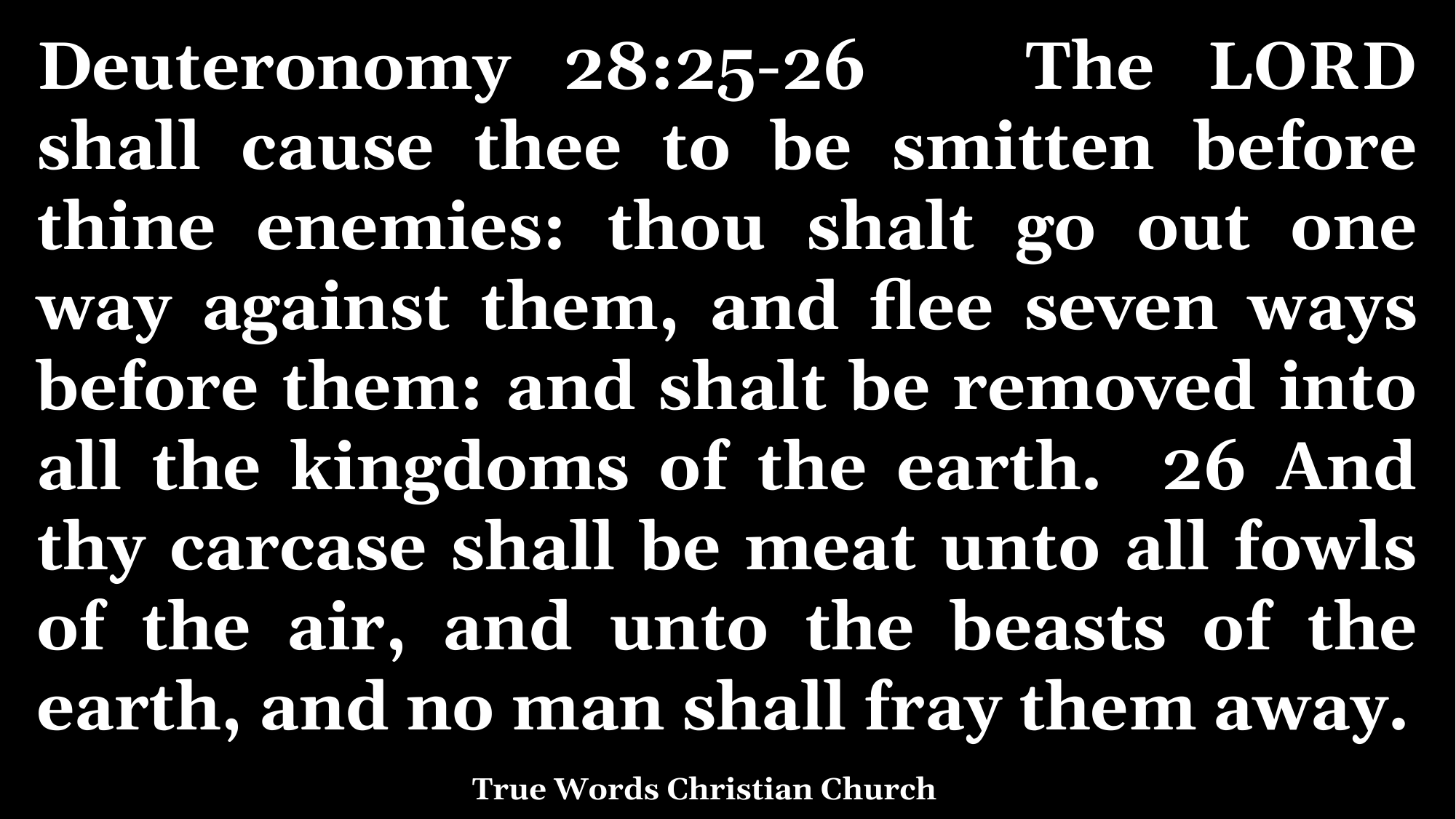

Deuteronomy 28:25-26   The LORD shall cause thee to be smitten before thine enemies: thou shalt go out one way against them, and flee seven ways before them: and shalt be removed into all the kingdoms of the earth.  26 And thy carcase shall be meat unto all fowls of the air, and unto the beasts of the earth, and no man shall fray them away.
True Words Christian Church